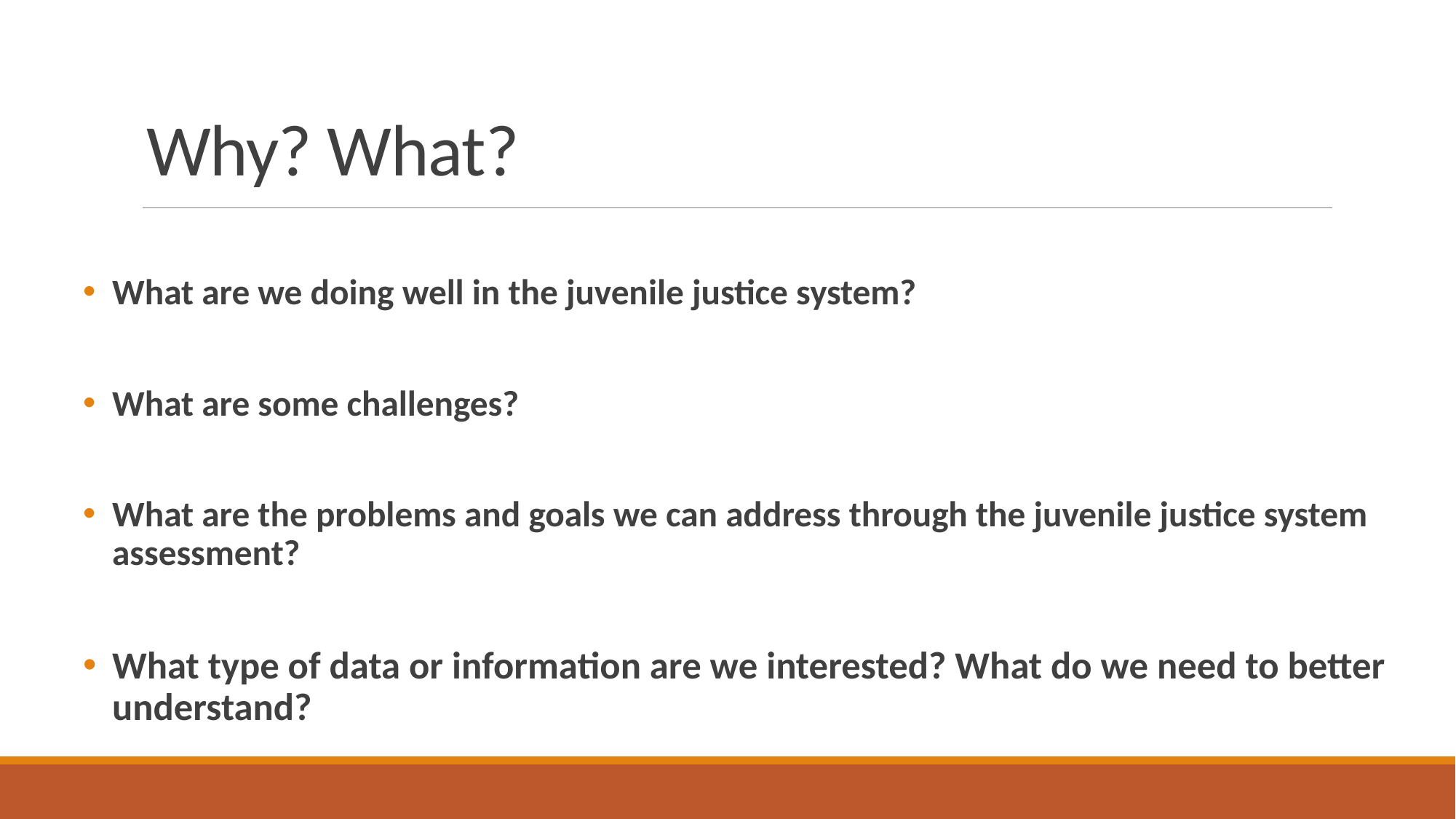

# Why? What?

What are we doing well in the juvenile justice system?

What are some challenges?

What are the problems and goals we can address through the juvenile justice system assessment?

What type of data or information are we interested? What do we need to better understand?